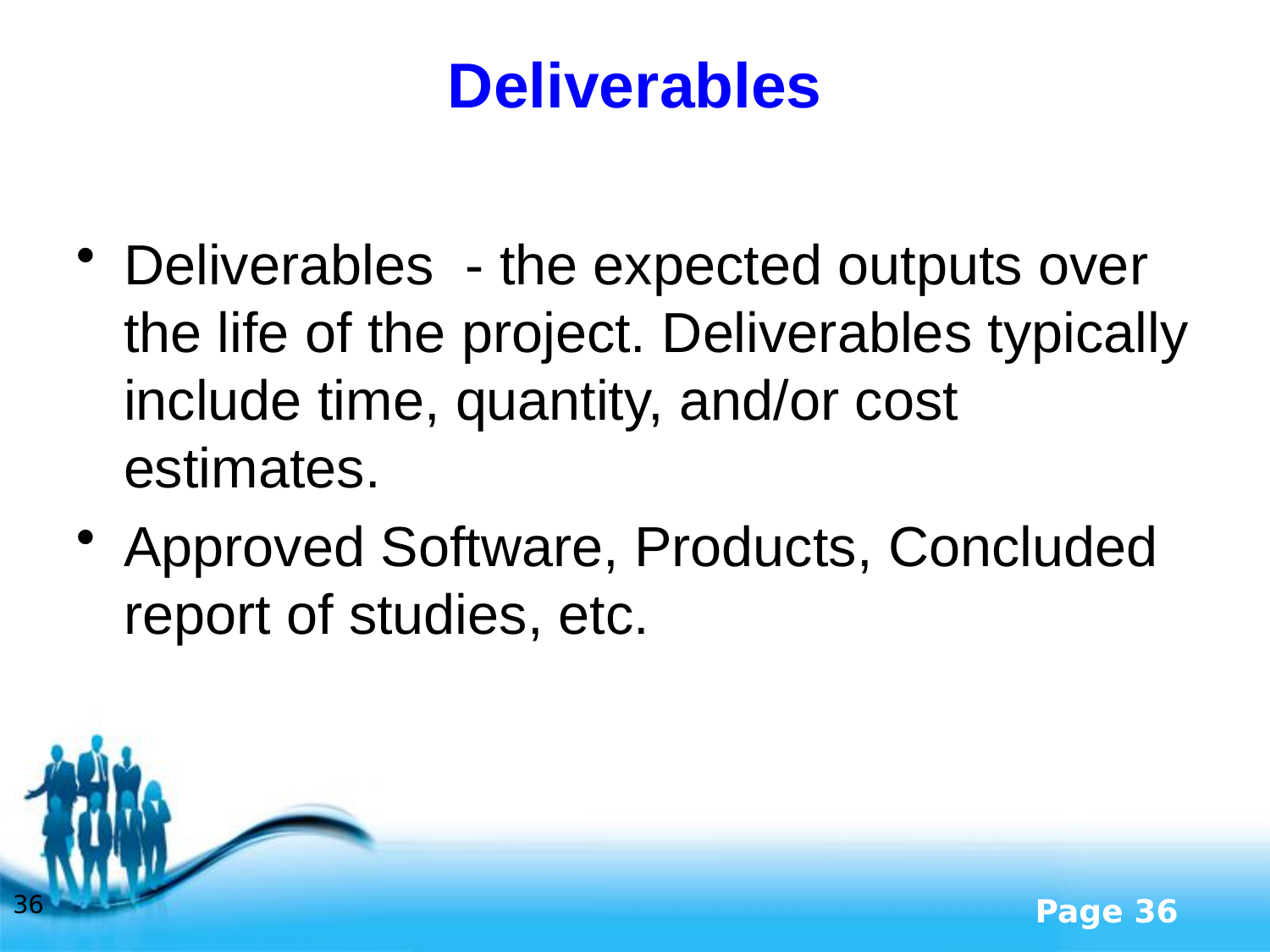

# Deliverables
Deliverables  - the expected outputs over the life of the project. Deliverables typically include time, quantity, and/or cost estimates.
Approved Software, Products, Concluded report of studies, etc.
36